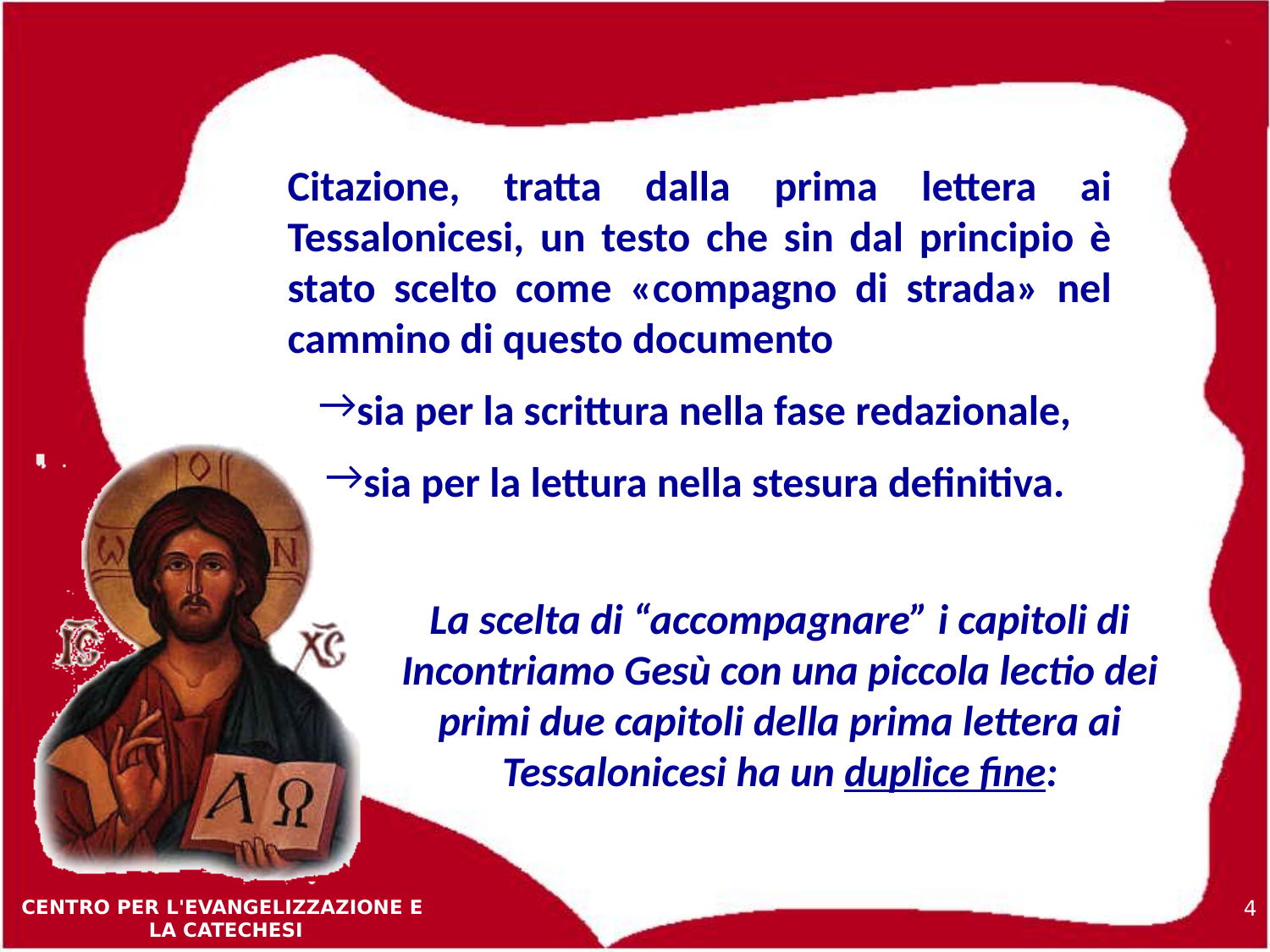

Citazione, tratta dalla prima lettera ai Tessalonicesi, un testo che sin dal principio è stato scelto come «compagno di strada» nel cammino di questo documento

sia per la scrittura nella fase redazionale,

sia per la lettura nella stesura definitiva.
La scelta di “accompagnare” i capitoli di Incontriamo Gesù con una piccola lectio dei primi due capitoli della prima lettera ai Tessalonicesi ha un duplice fine:
CENTRO PER L'EVANGELIZZAZIONE E
 LA CATECHESI
4